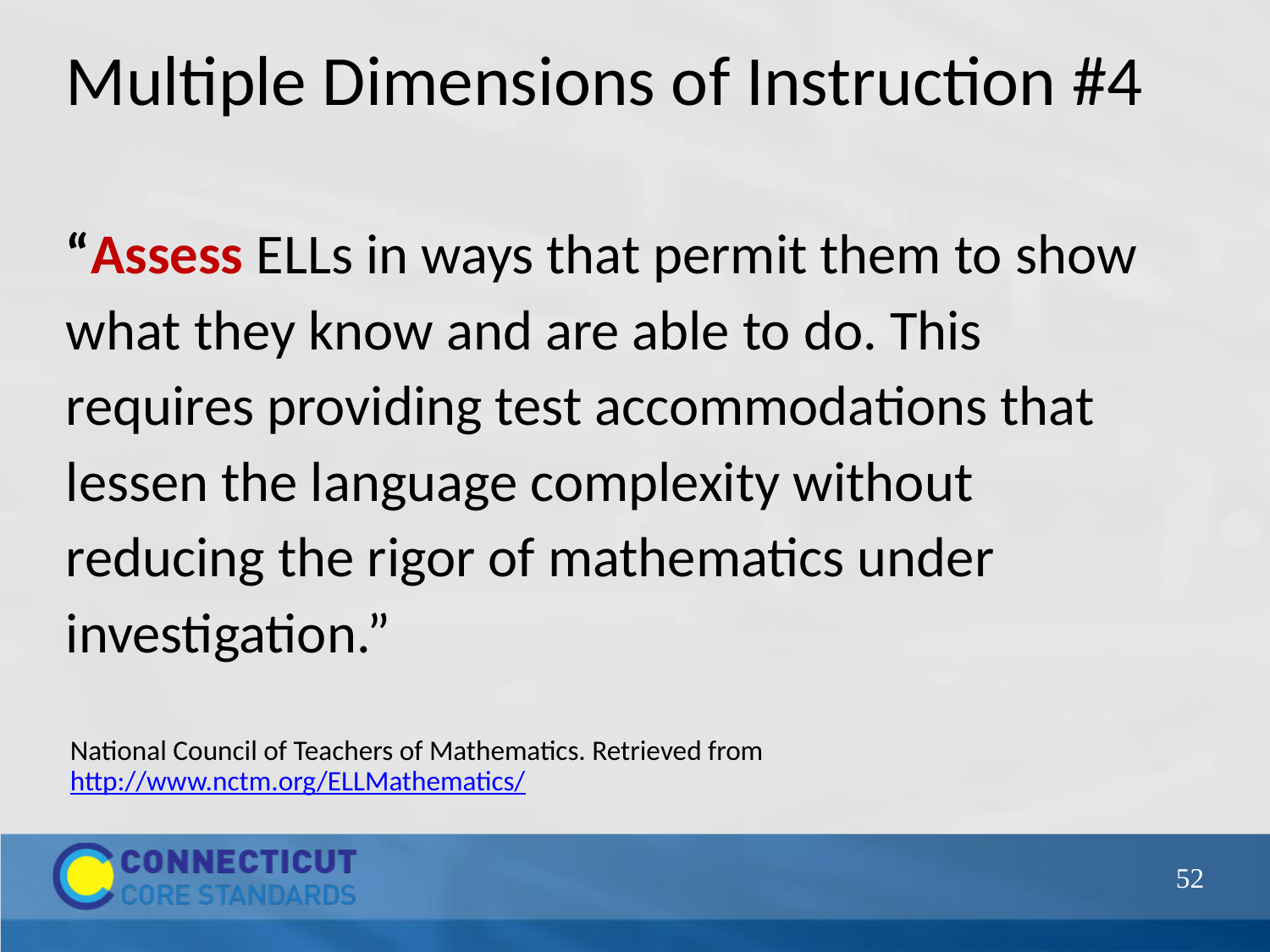

# Multiple Dimensions of Instruction #4
“Assess ELLs in ways that permit them to show what they know and are able to do. This requires providing test accommodations that lessen the language complexity without reducing the rigor of mathematics under investigation.”
National Council of Teachers of Mathematics. Retrieved from http://www.nctm.org/ELLMathematics/

52